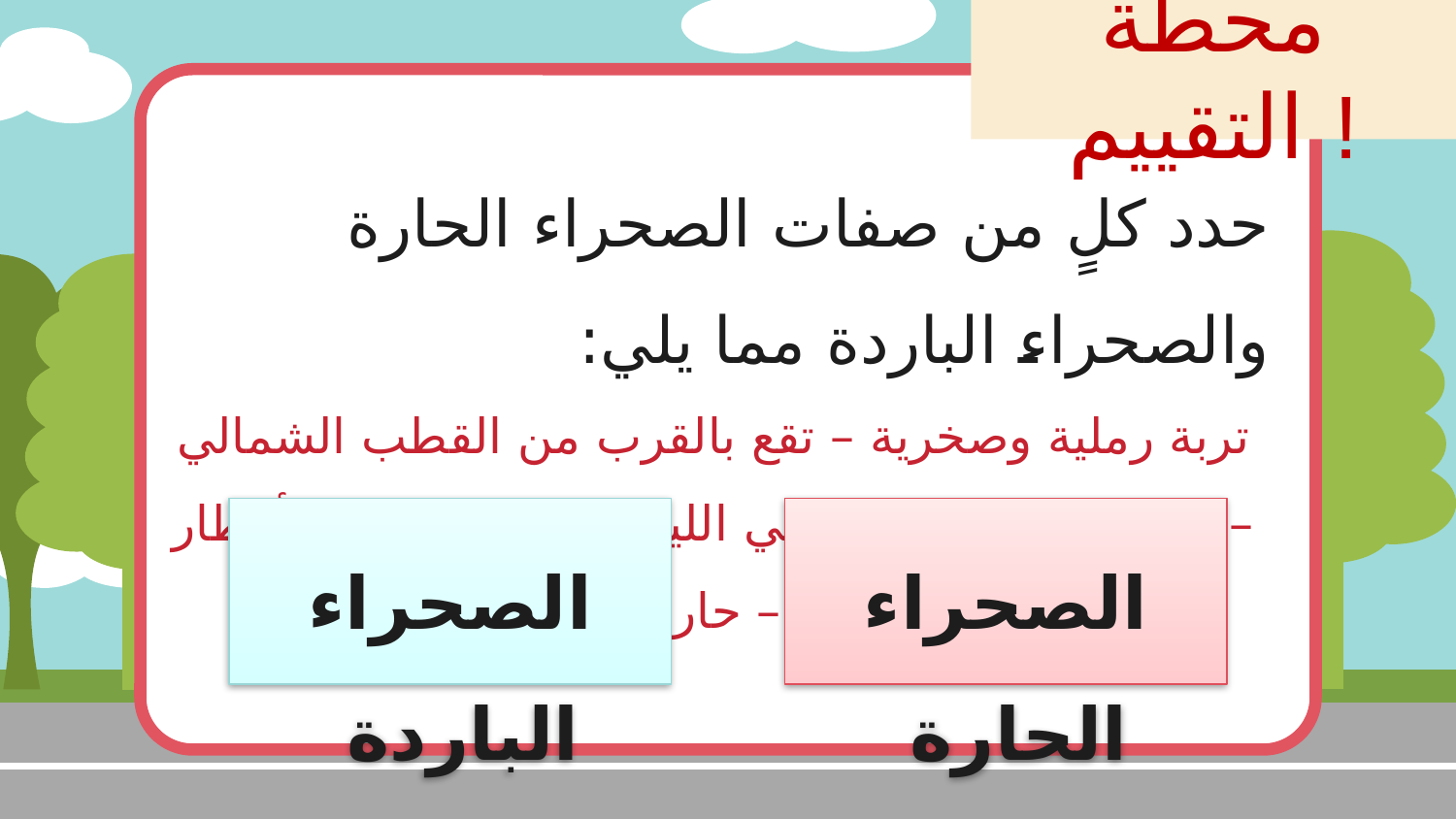

# محطة التقييم !
حدد كلٍ من صفات الصحراء الحارة والصحراء الباردة مما يلي:
تربة رملية وصخرية – تقع بالقرب من القطب الشمالي – موطن جاف – باردة في الليل – باردة وجافة – أمطار قليلة جدًا – حارة في النهار

الصحراء الباردة

الصحراء الحارة